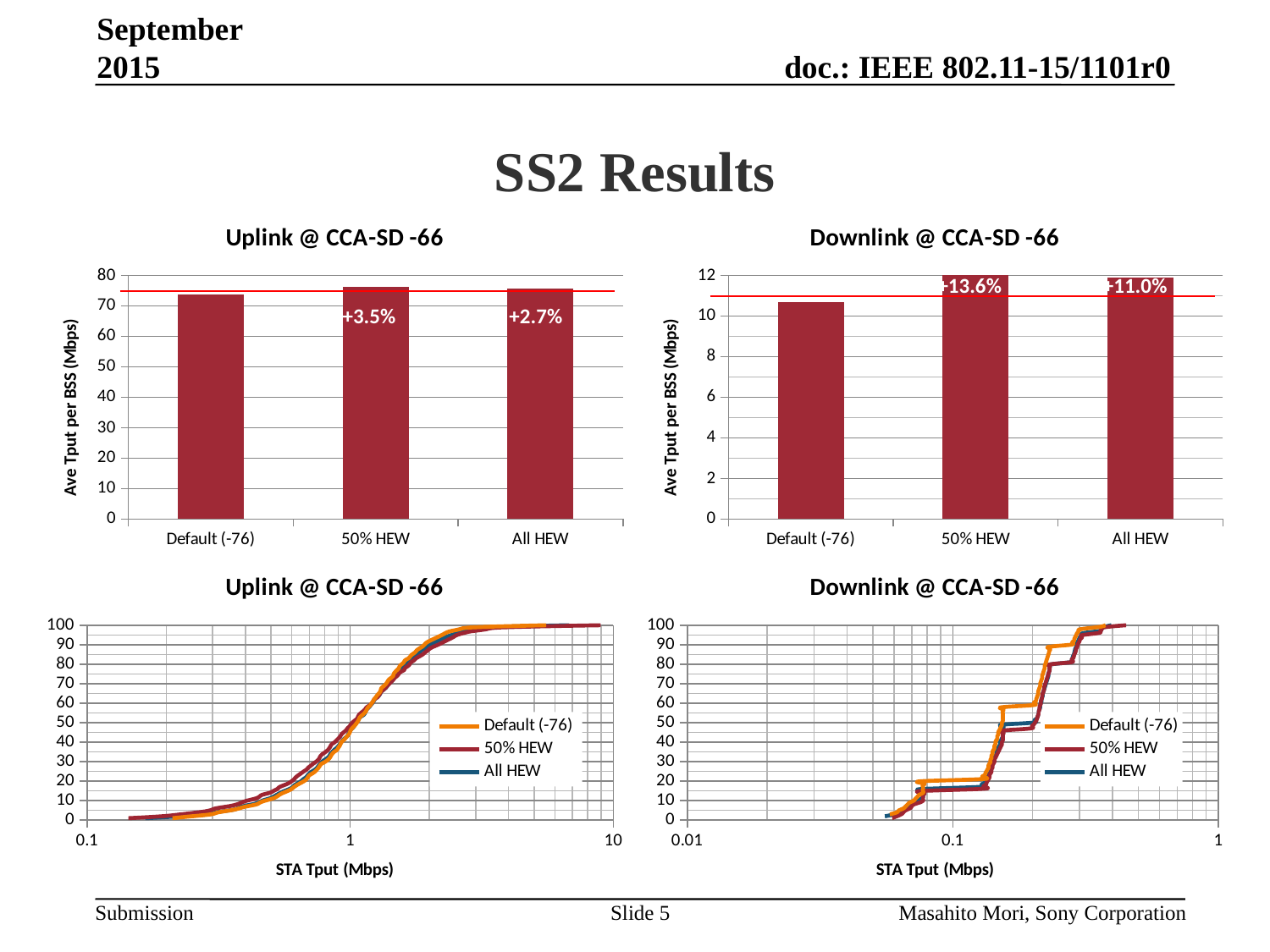

September 2015
# SS2 Results

### Chart: Uplink @ CCA-SD -66

| Category |  |
|---|---|
| Default (-76) | 73.668726 |
| 50% HEW | 76.212299 |
| All HEW | 75.623667 |

### Chart: Downlink @ CCA-SD -66

| Category |  |
|---|---|
| Default (-76) | 10.70306 |
| 50% HEW | 12.160241 |
| All HEW | 11.883221 |
+13.6%
+11.0%
+3.5%
+2.7%

### Chart: Uplink @ CCA-SD -66

| Category | Default (-76) | 50% HEW | All HEW |
|---|---|---|---|

### Chart: Downlink @ CCA-SD -66

| Category | Default (-76) | 50% HEW | All HEW |
|---|---|---|---|
Slide 5
Masahito Mori, Sony Corporation